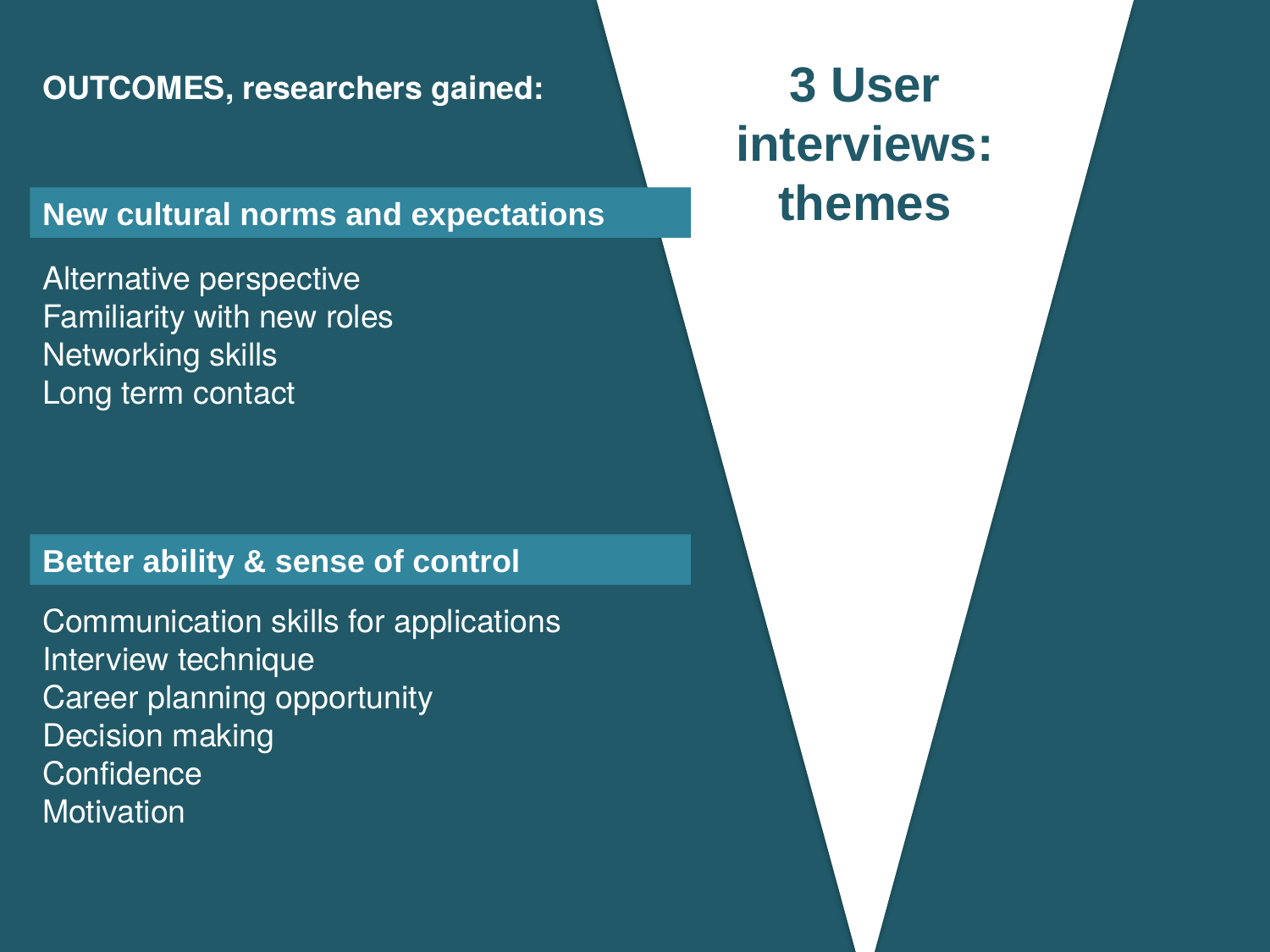

3 User interviews: themes
OUTCOMES, researchers gained:

Alternative perspective
Familiarity with new roles
Networking skills
Long term contact

Communication skills for applications
Interview technique
Career planning opportunity
Decision making
Confidence
Motivation
New cultural norms and expectations
Better ability & sense of control